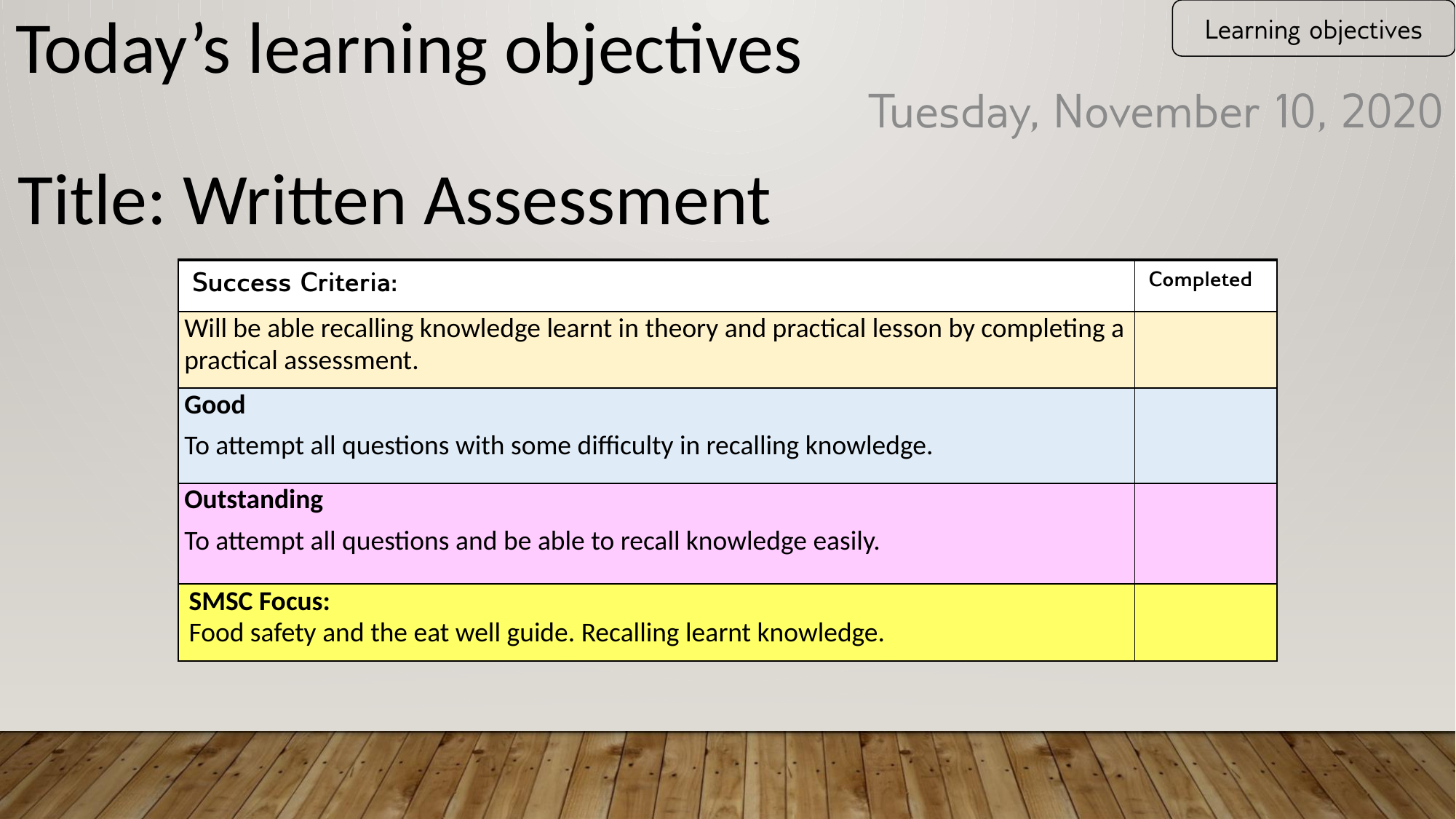

Learning objectives
Today’s learning objectives
Tuesday, November 10, 2020
Title: Written Assessment
| Success Criteria: | Completed |
| --- | --- |
| Will be able recalling knowledge learnt in theory and practical lesson by completing a practical assessment. |  |
| Good To attempt all questions with some difficulty in recalling knowledge. |  |
| Outstanding To attempt all questions and be able to recall knowledge easily. |  |
| SMSC Focus: Food safety and the eat well guide. Recalling learnt knowledge. |  |